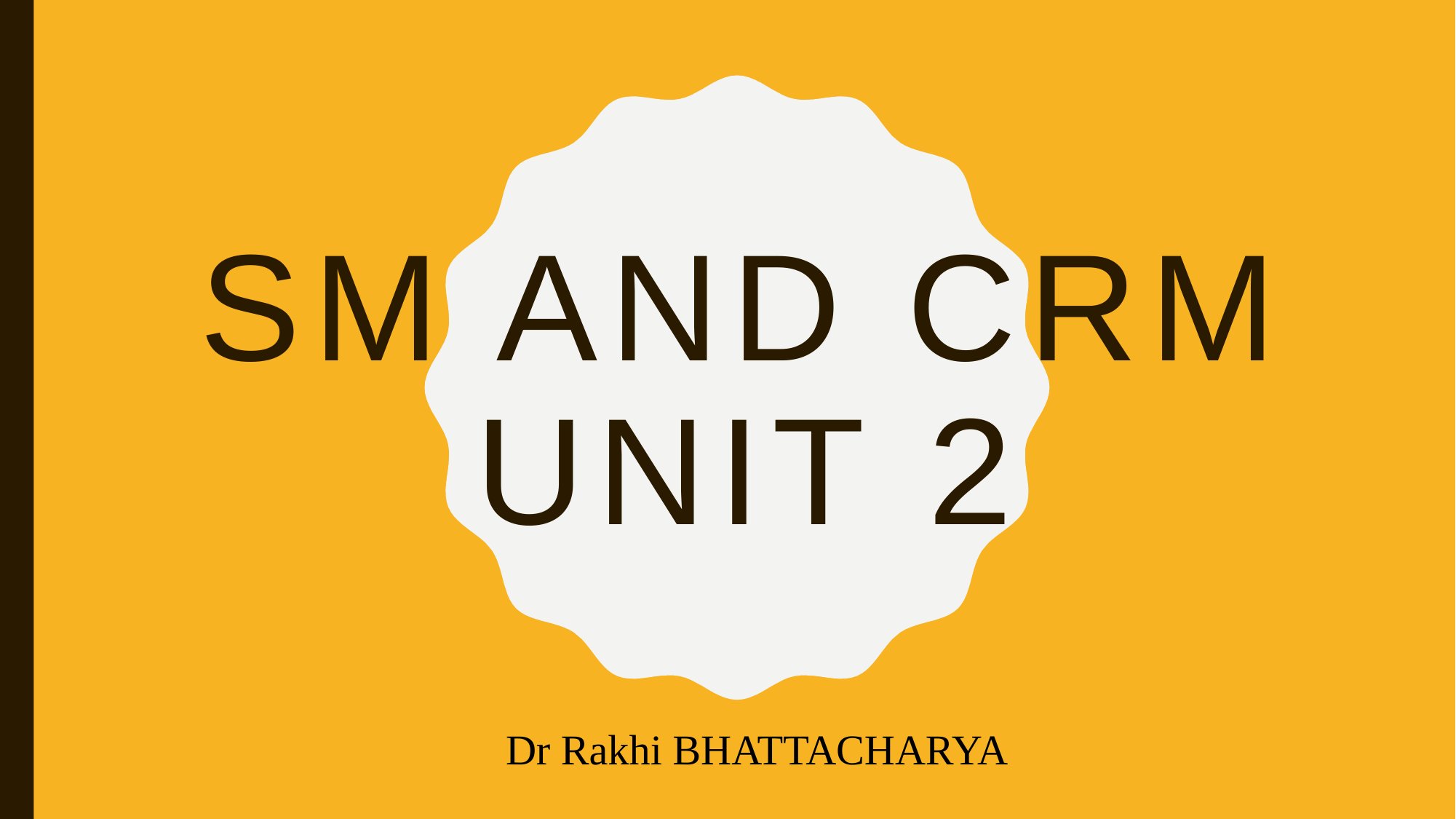

# SM and CRM unit 2
Dr Rakhi BHATTACHARYA